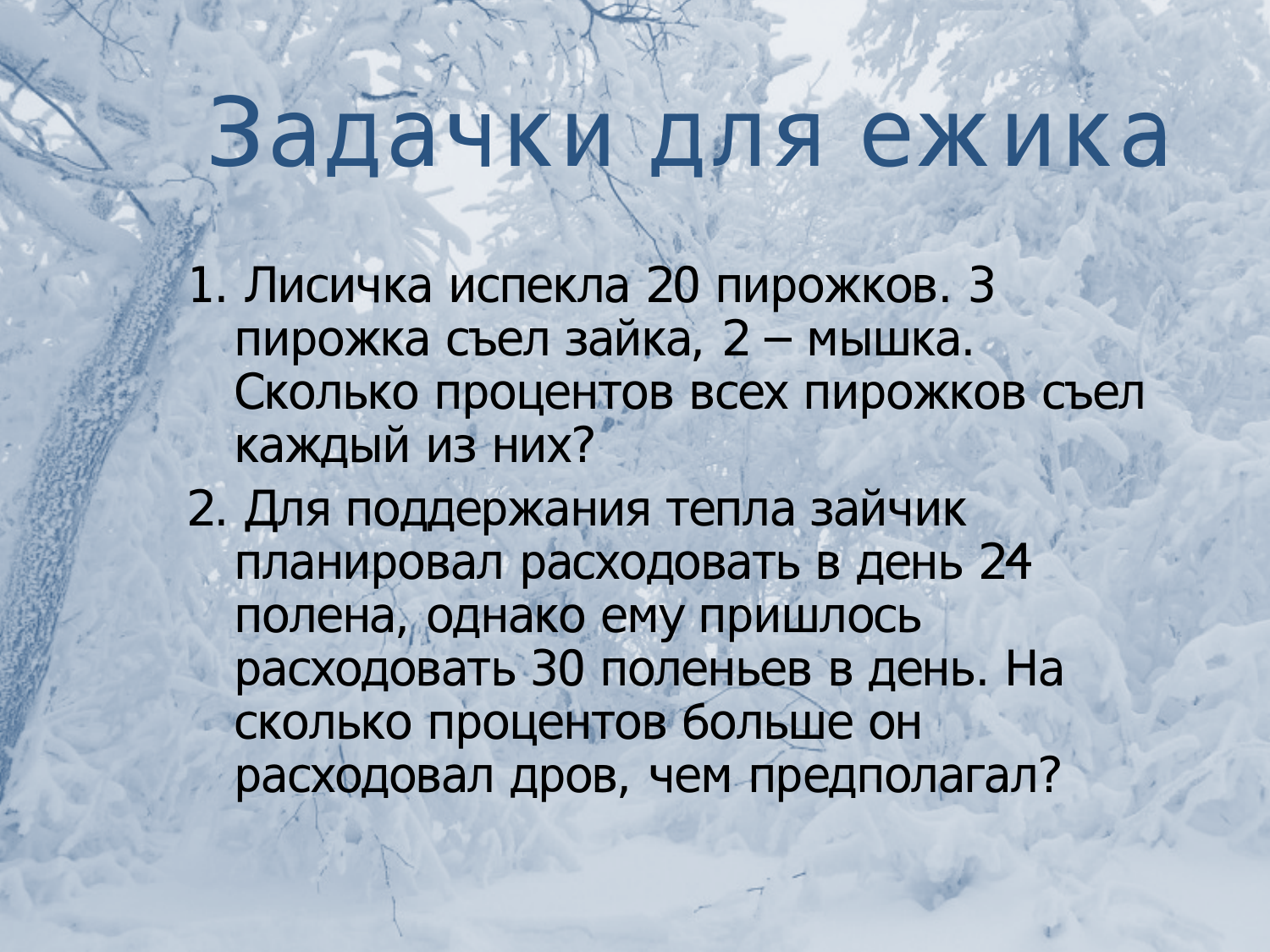

# Задачки для ежика
1. Лисичка испекла 20 пирожков. 3 пирожка съел зайка, 2 – мышка. Сколько процентов всех пирожков съел каждый из них?
2. Для поддержания тепла зайчик планировал расходовать в день 24 полена, однако ему пришлось расходовать 30 поленьев в день. На сколько процентов больше он расходовал дров, чем предполагал?